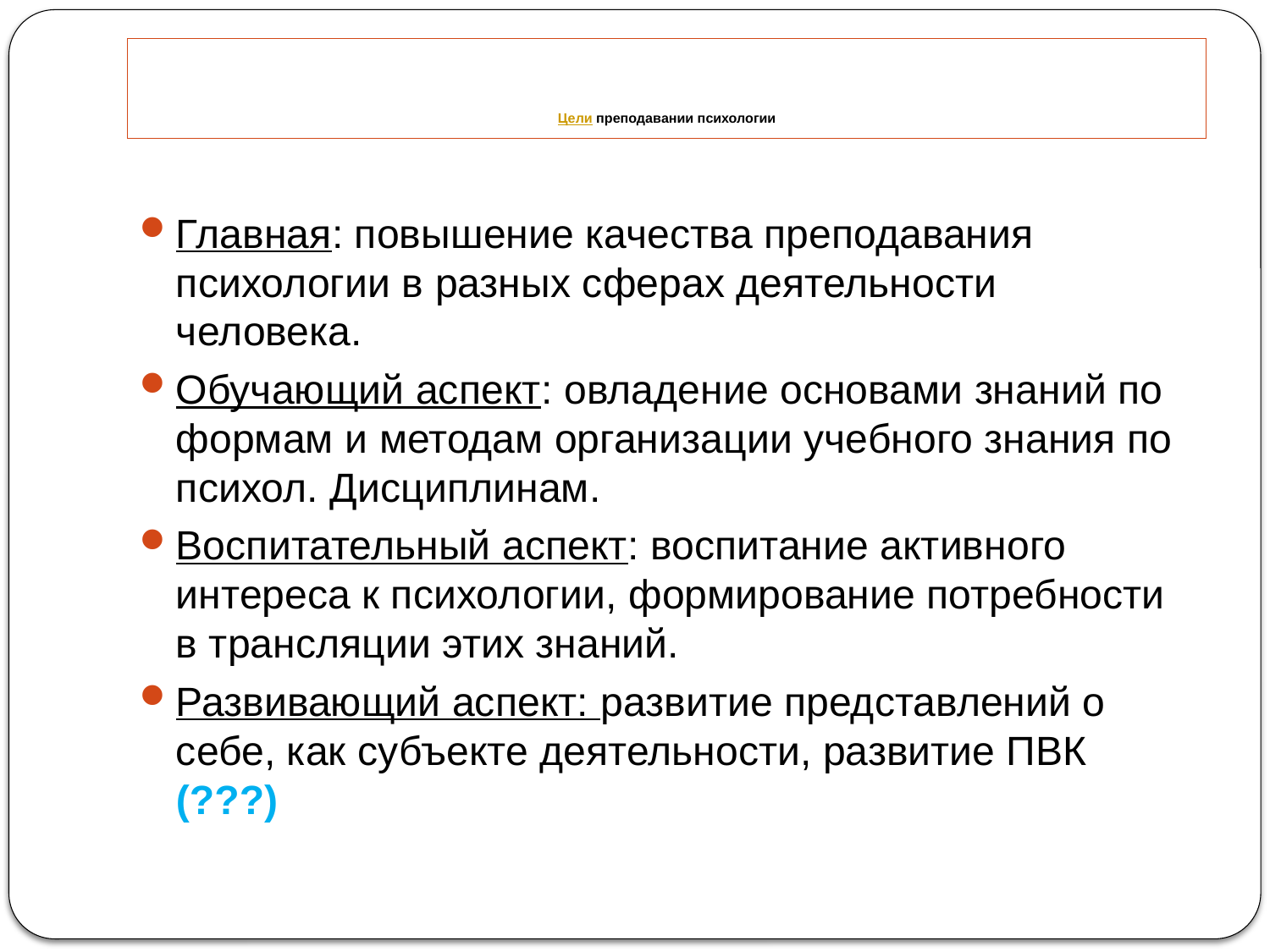

# Цели преподавании психологии
Главная: повышение качества преподавания психологии в разных сферах деятельности человека.
Обучающий аспект: овладение основами знаний по формам и методам организации учебного знания по психол. Дисциплинам.
Воспитательный аспект: воспитание активного интереса к психологии, формирование потребности в трансляции этих знаний.
Развивающий аспект: развитие представлений о себе, как субъекте деятельности, развитие ПВК (???)